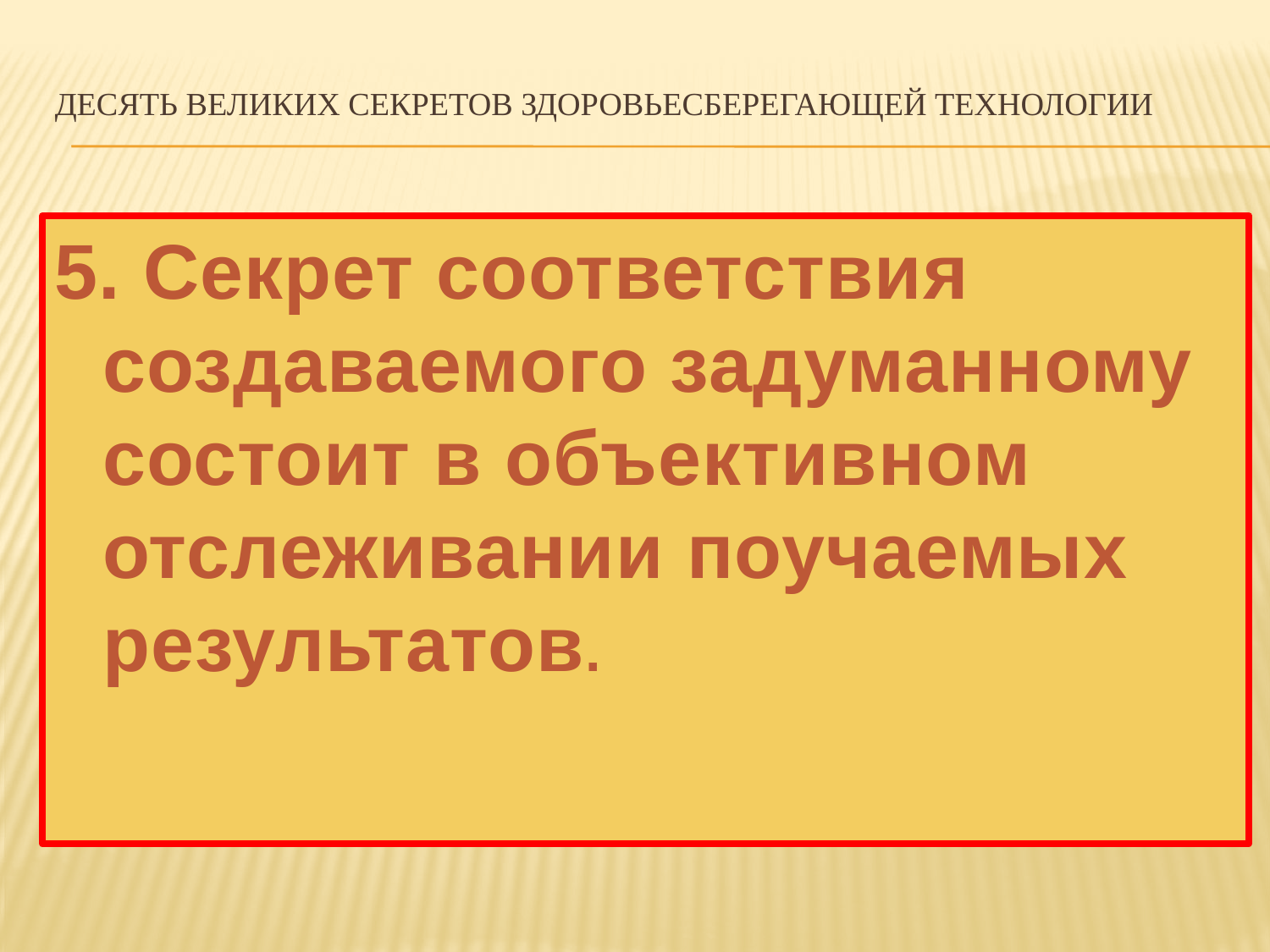

# Десять великих секретов здоровьесберегающей технологии
5. Секрет соответствия создаваемого задуманному состоит в объективном отслеживании поучаемых результатов.